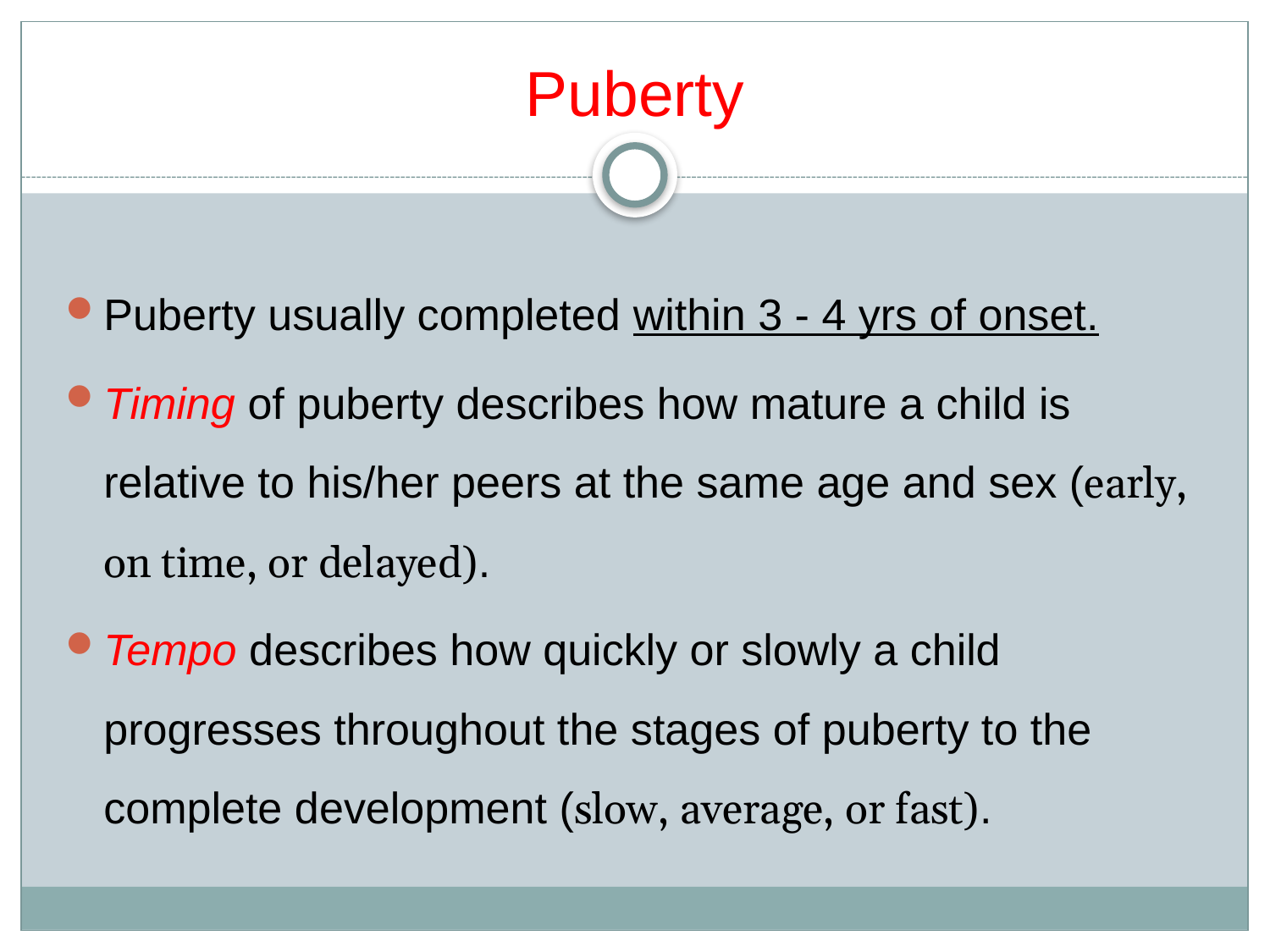

# Puberty
Puberty usually completed within 3 - 4 yrs of onset.
Timing of puberty describes how mature a child is relative to his/her peers at the same age and sex (early, on time, or delayed).
Tempo describes how quickly or slowly a child progresses throughout the stages of puberty to the complete development (slow, average, or fast).